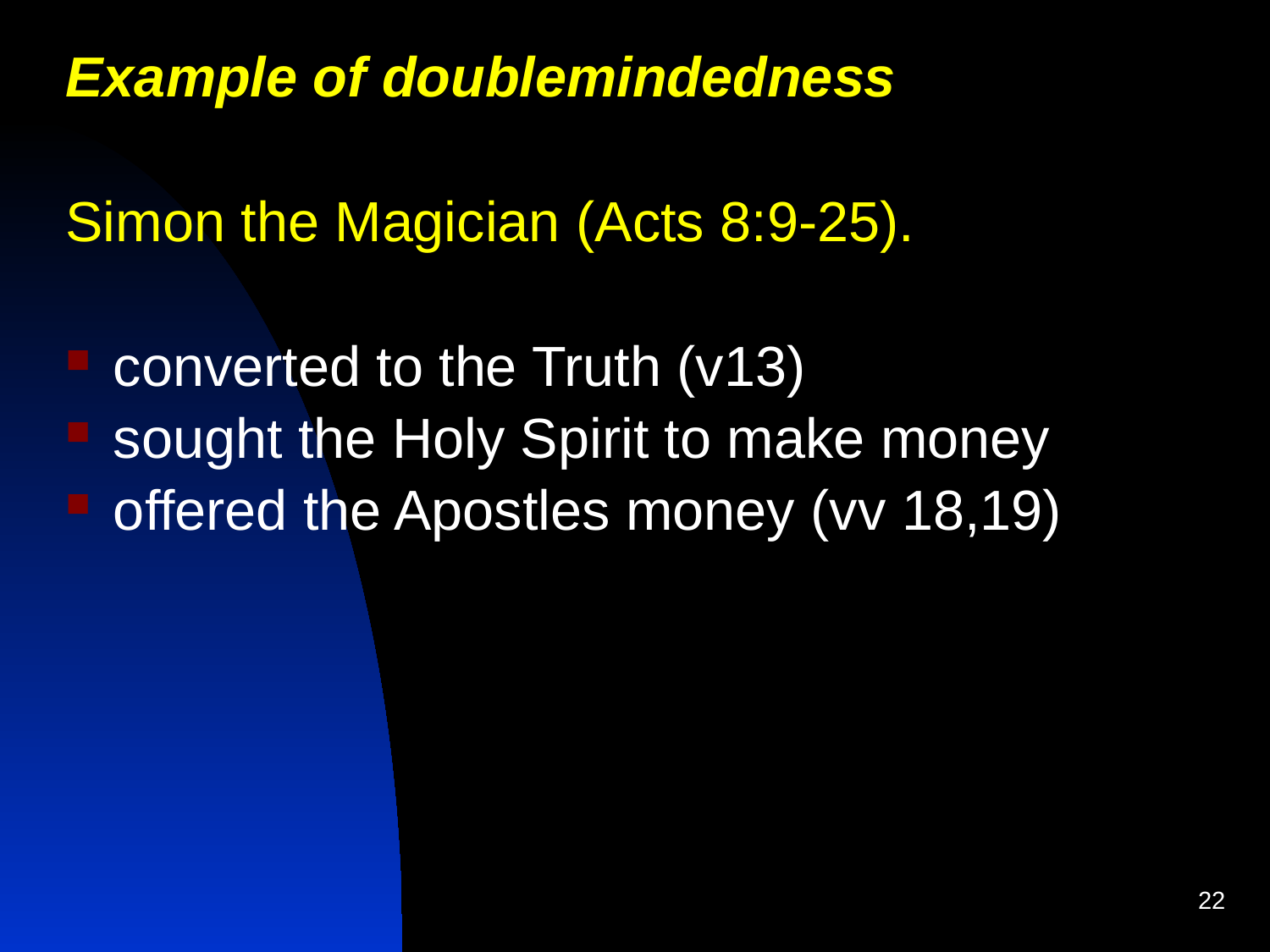

Example of doublemindedness

Simon the Magician (Acts 8:9-25).

converted to the Truth (v13)
sought the Holy Spirit to make money
offered the Apostles money (vv 18,19)

22